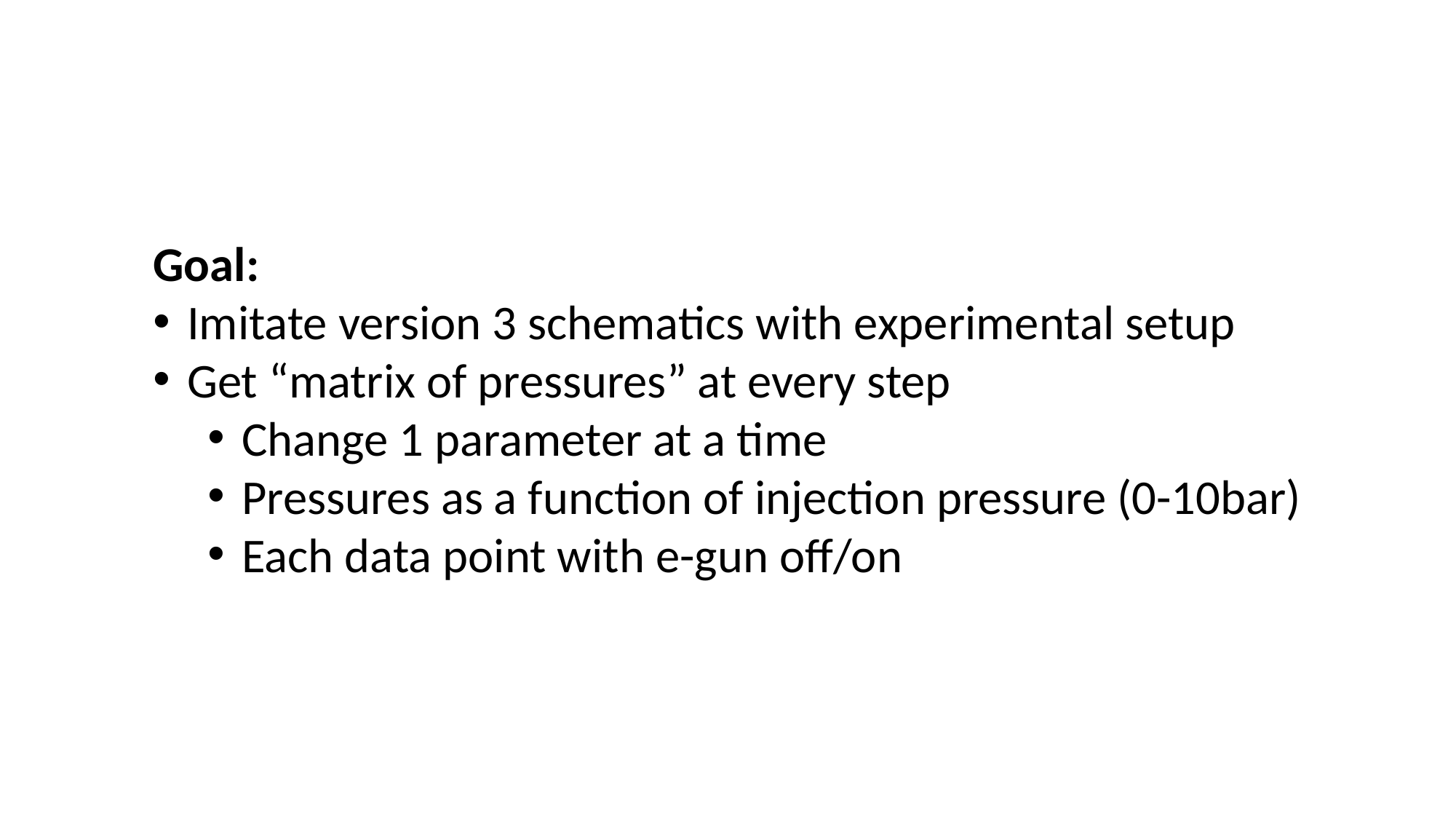

Goal:
Imitate version 3 schematics with experimental setup
Get “matrix of pressures” at every step
Change 1 parameter at a time
Pressures as a function of injection pressure (0-10bar)
Each data point with e-gun off/on